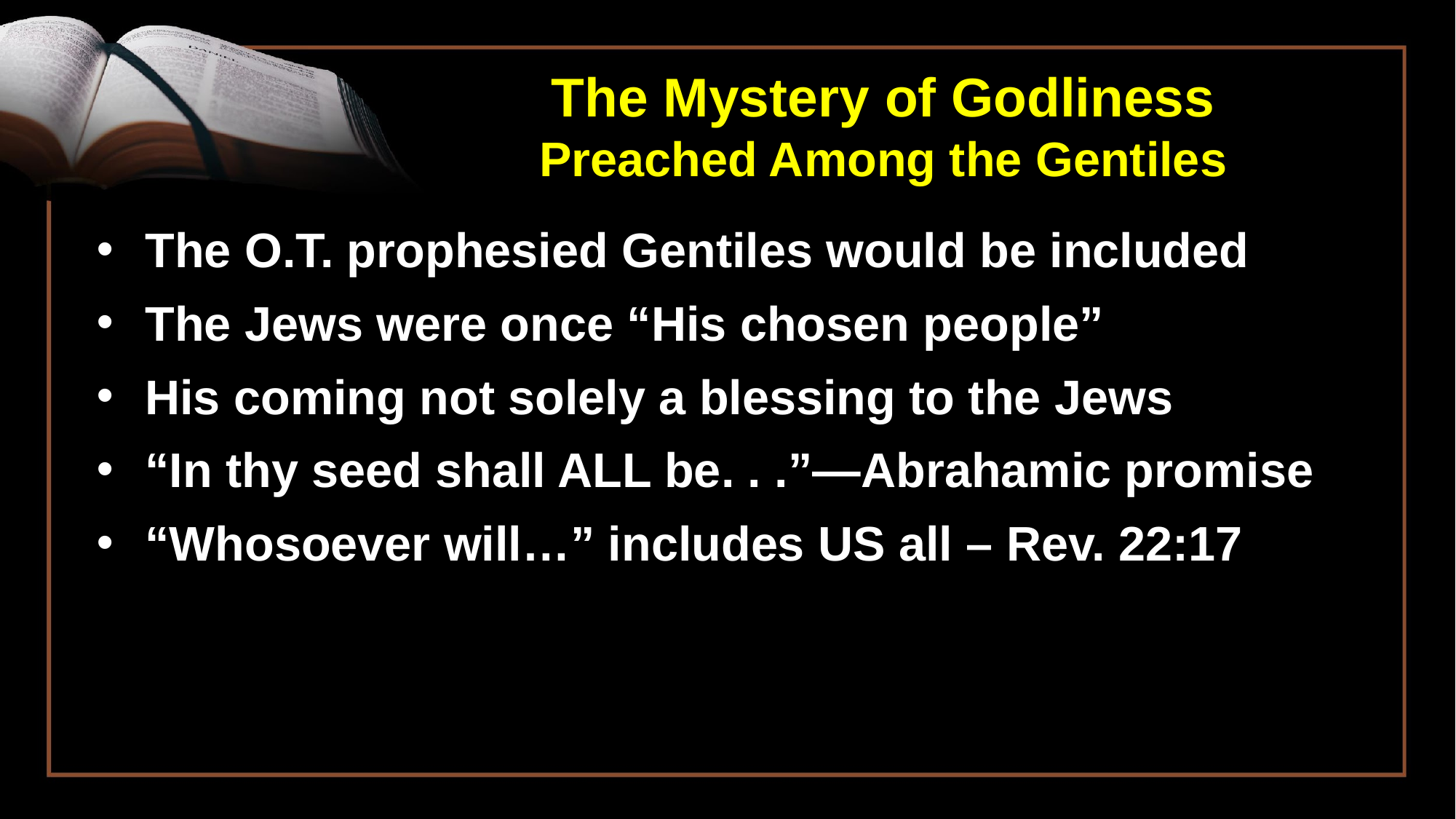

# The Mystery of Godliness Preached Among the Gentiles
The O.T. prophesied Gentiles would be included
The Jews were once “His chosen people”
His coming not solely a blessing to the Jews
“In thy seed shall ALL be. . .”—Abrahamic promise
“Whosoever will…” includes US all – Rev. 22:17